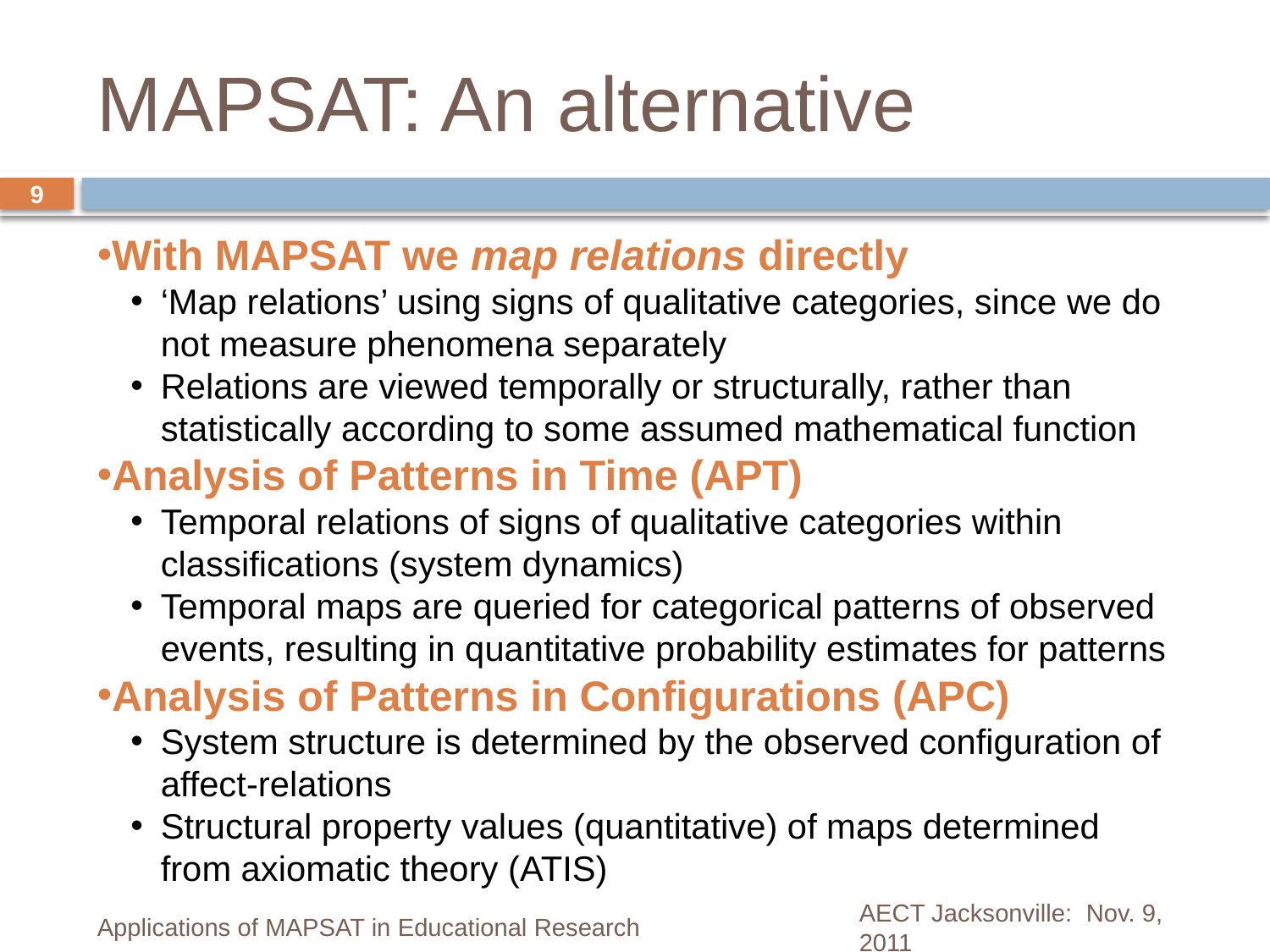

# MAPSAT: An alternative
9
With MAPSAT we map relations directly
‘Map relations’ using signs of qualitative categories, since we do not measure phenomena separately
Relations are viewed temporally or structurally, rather than statistically according to some assumed mathematical function
Analysis of Patterns in Time (APT)
Temporal relations of signs of qualitative categories within classifications (system dynamics)
Temporal maps are queried for categorical patterns of observed events, resulting in quantitative probability estimates for patterns
Analysis of Patterns in Configurations (APC)
System structure is determined by the observed configuration of affect-relations
Structural property values (quantitative) of maps determined from axiomatic theory (ATIS)
Applications of MAPSAT in Educational Research
AECT Jacksonville:  Nov. 9, 2011